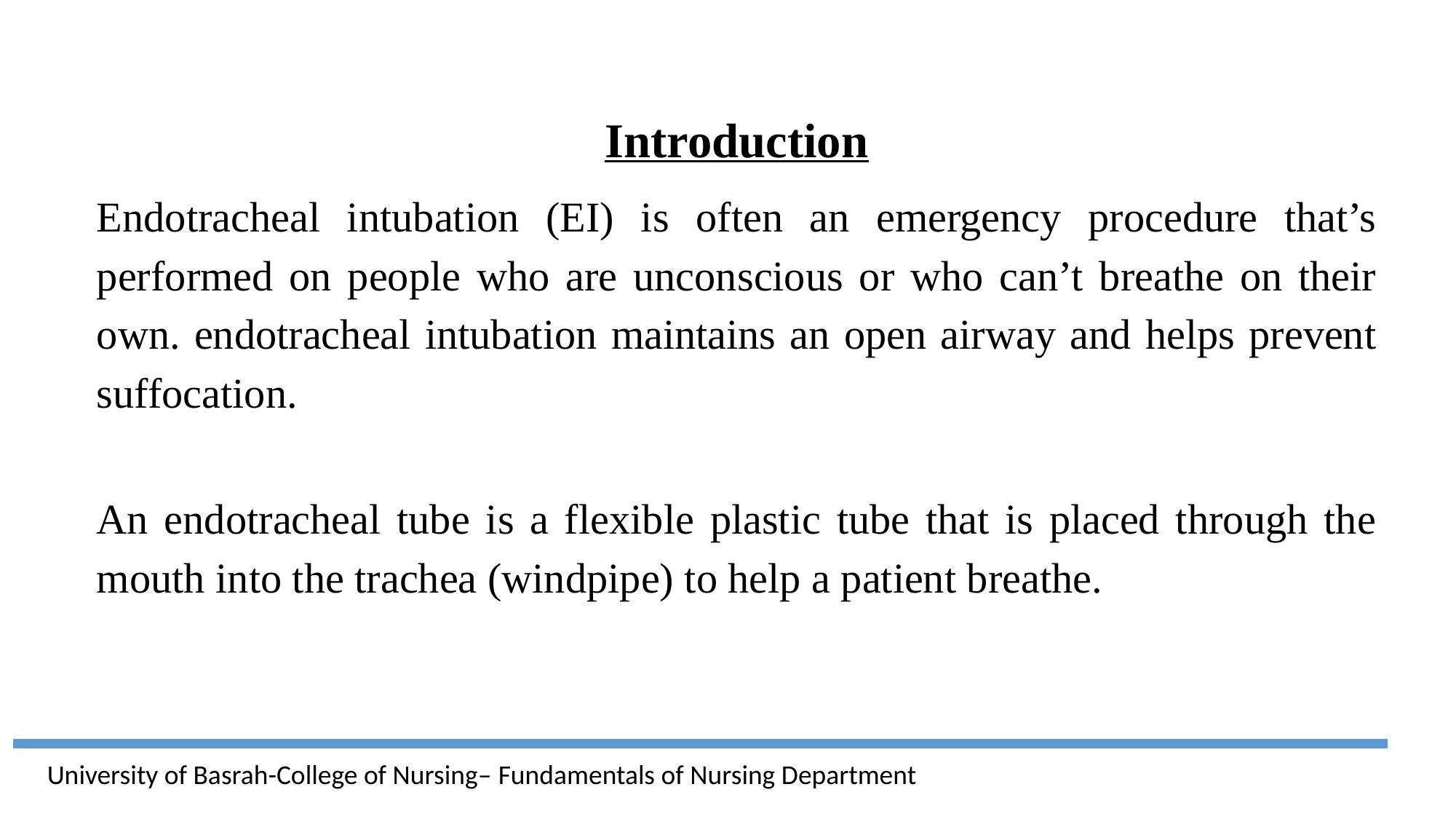

Introduction
Endotracheal intubation (EI) is often an emergency procedure that’s performed on people who are unconscious or who can’t breathe on their own. endotracheal intubation maintains an open airway and helps prevent suffocation.

An endotracheal tube is a flexible plastic tube that is placed through the mouth into the trachea (windpipe) to help a patient breathe.

University of Basrah-College of Nursing– Fundamentals of Nursing Department